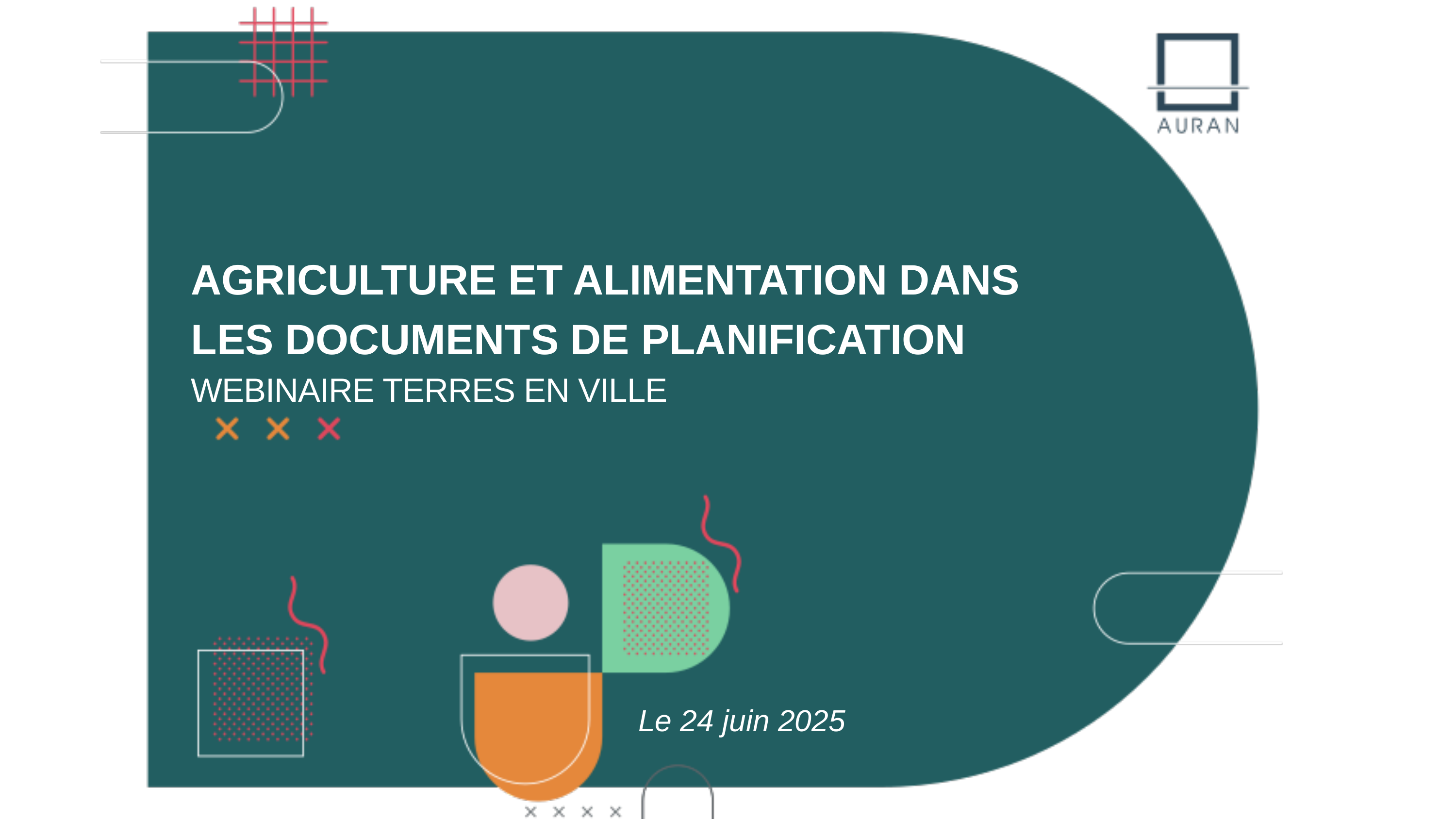

AGRICULTURE ET ALIMENTATION DANS LES DOCUMENTS DE PLANIFICATION
WEBINAIRE TERRES EN VILLE
Le 24 juin 2025